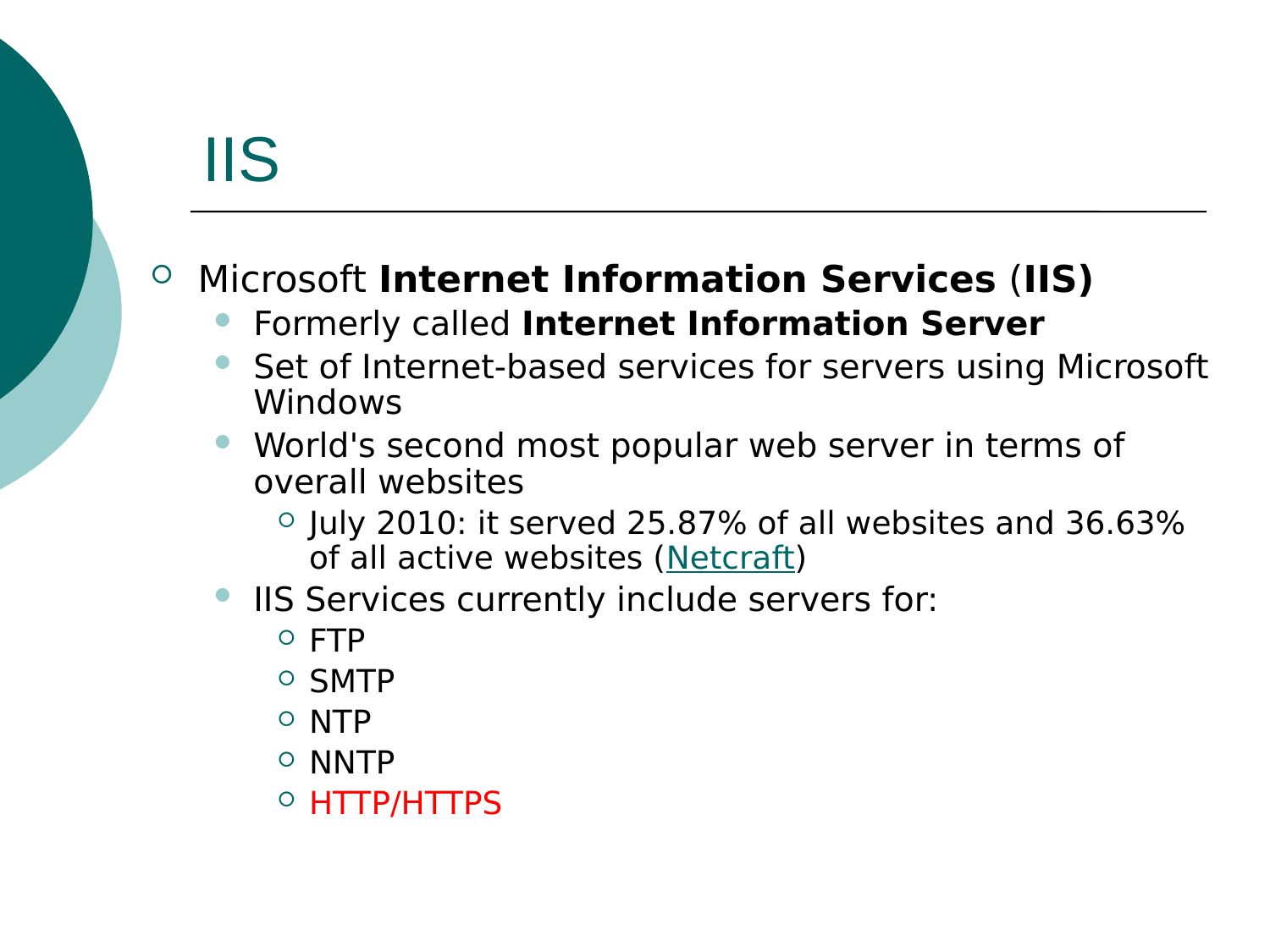

# IIS
Microsoft Internet Information Services (IIS)
Formerly called Internet Information Server
Set of Internet-based services for servers using Microsoft Windows
World's second most popular web server in terms of overall websites
July 2010: it served 25.87% of all websites and 36.63% of all active websites (Netcraft)
IIS Services currently include servers for:
FTP
SMTP
NTP
NNTP
HTTP/HTTPS